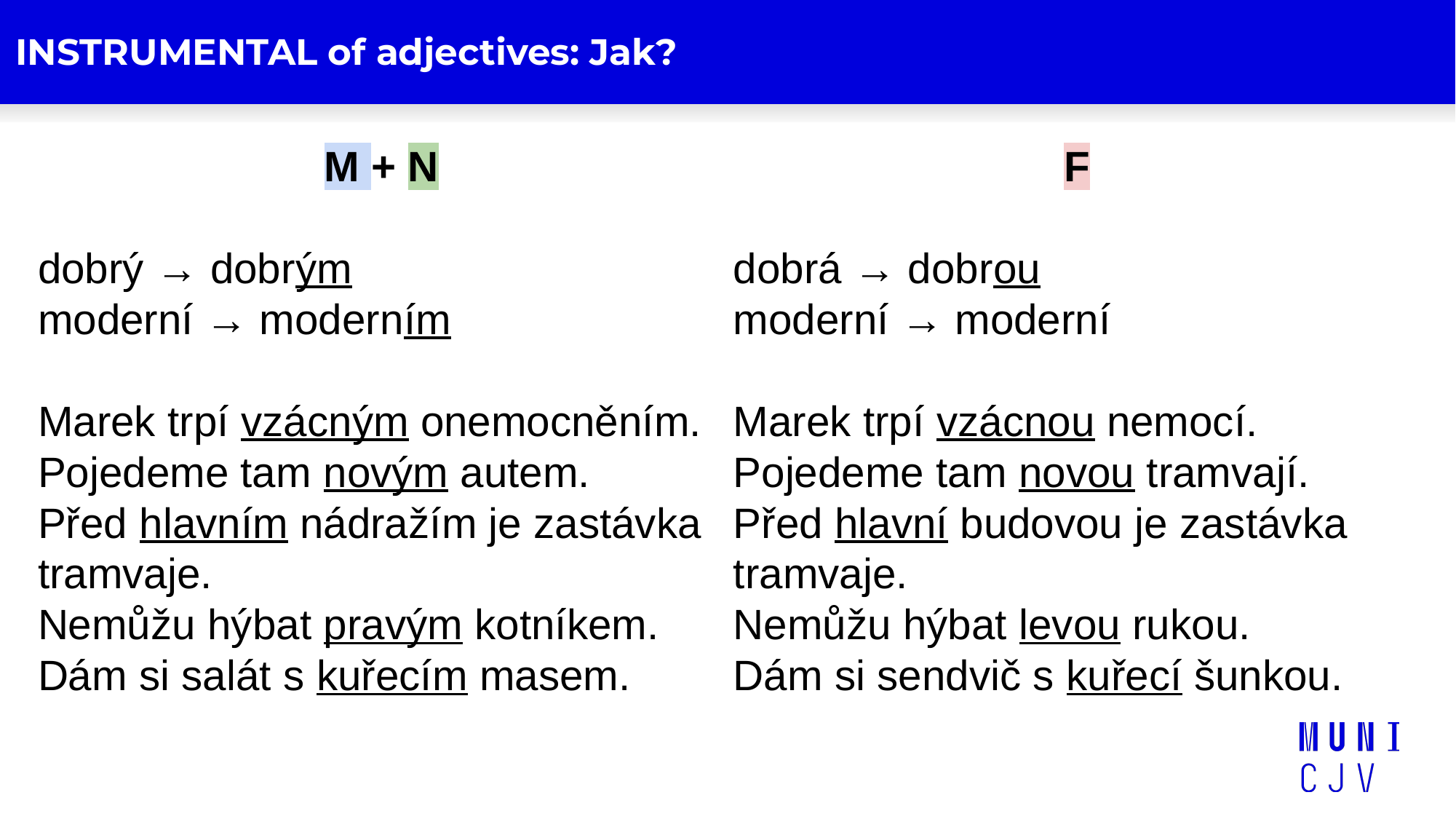

# INSTRUMENTAL of adjectives: Jak?
M + N

dobrý → dobrým
moderní → moderním

Marek trpí vzácným onemocněním.
Pojedeme tam novým autem.
Před hlavním nádražím je zastávka tramvaje.
Nemůžu hýbat pravým kotníkem.
Dám si salát s kuřecím masem.

F

dobrá → dobrou
moderní → moderní

Marek trpí vzácnou nemocí.
Pojedeme tam novou tramvají.
Před hlavní budovou je zastávka tramvaje.
Nemůžu hýbat levou rukou.
Dám si sendvič s kuřecí šunkou.